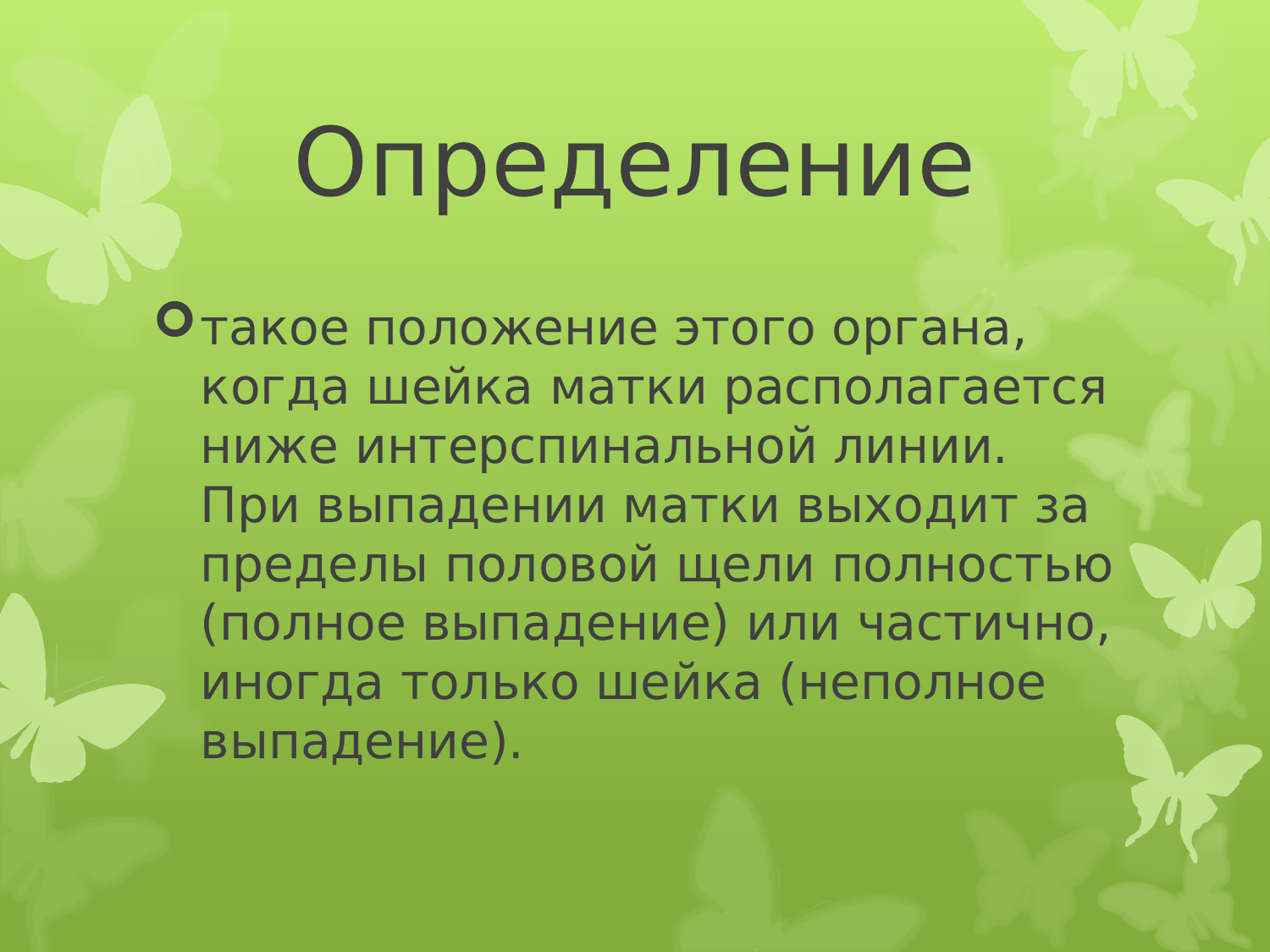

# Определение
такое положение этого органа, когда шейка матки располагается ниже интерспинальной линии. При выпадении матки выходит за пределы половой щели полностью (полное выпадение) или частично, иногда только шейка (неполное выпадение).